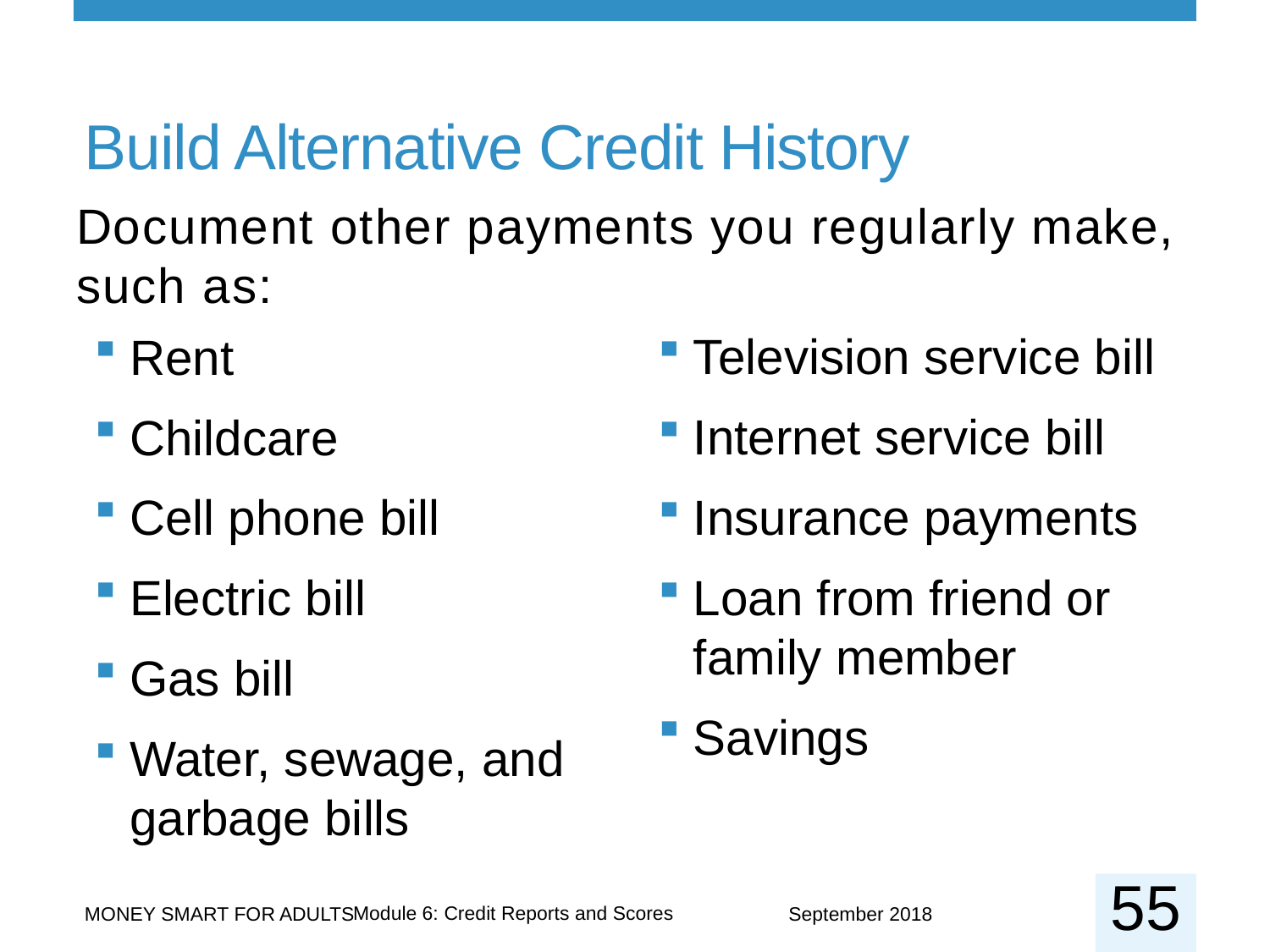

# Build Alternative Credit History
Document other payments you regularly make, such as:
Rent
Childcare
Cell phone bill
Electric bill
Gas bill
Water, sewage, and garbage bills

Television service bill
Internet service bill
Insurance payments
Loan from friend or family member
Savings

55